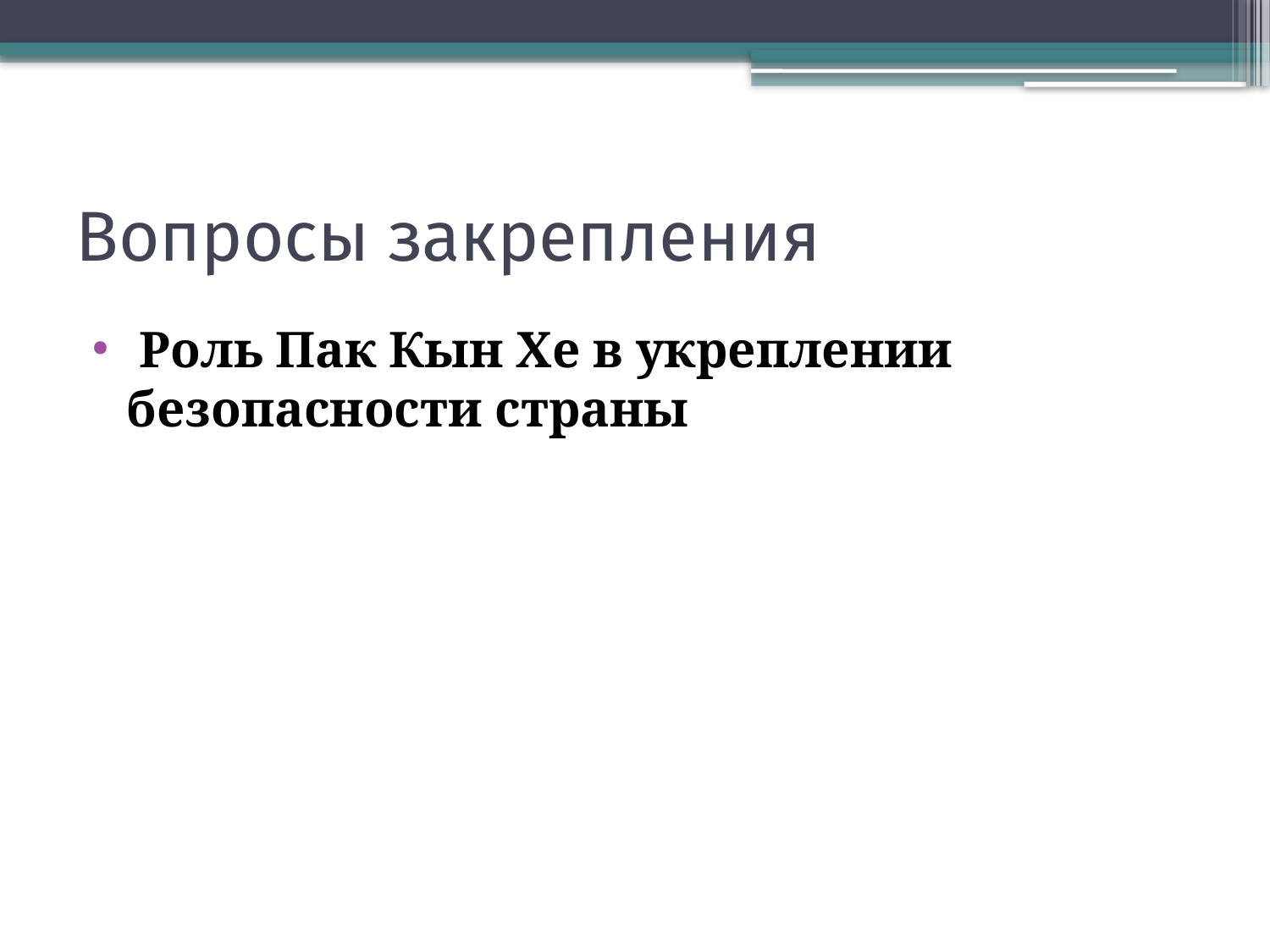

# Вопросы закрепления
 Роль Пак Кын Хе в укреплении безопасности страны